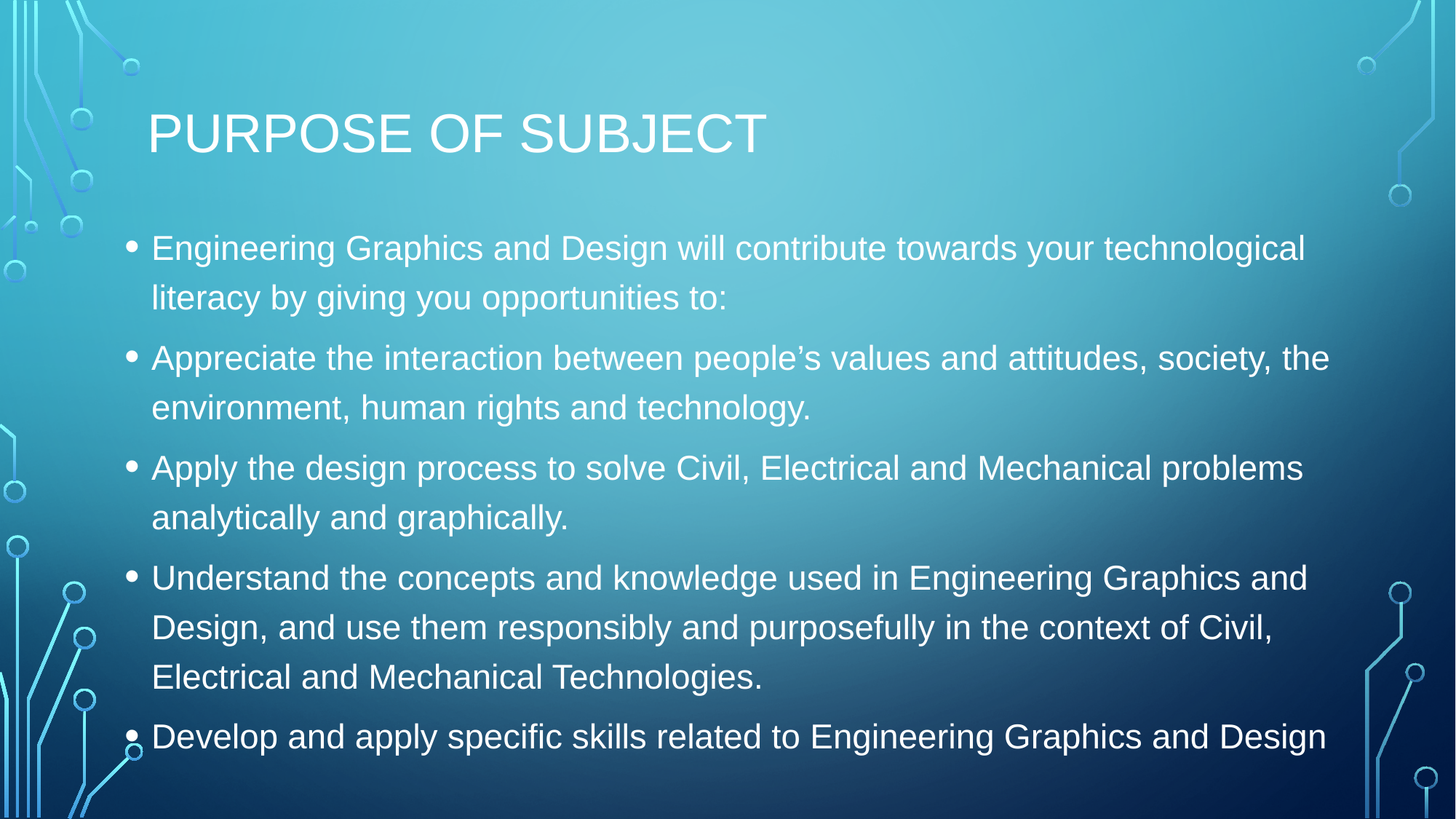

# PURPOSE OF SUBJECT

Engineering Graphics and Design will contribute towards your technological literacy by giving you opportunities to:
Appreciate the interaction between people’s values and attitudes, society, the environment, human rights and technology.
Apply the design process to solve Civil, Electrical and Mechanical problems analytically and graphically.
Understand the concepts and knowledge used in Engineering Graphics and Design, and use them responsibly and purposefully in the context of Civil, Electrical and Mechanical Technologies.
Develop and apply specific skills related to Engineering Graphics and Design